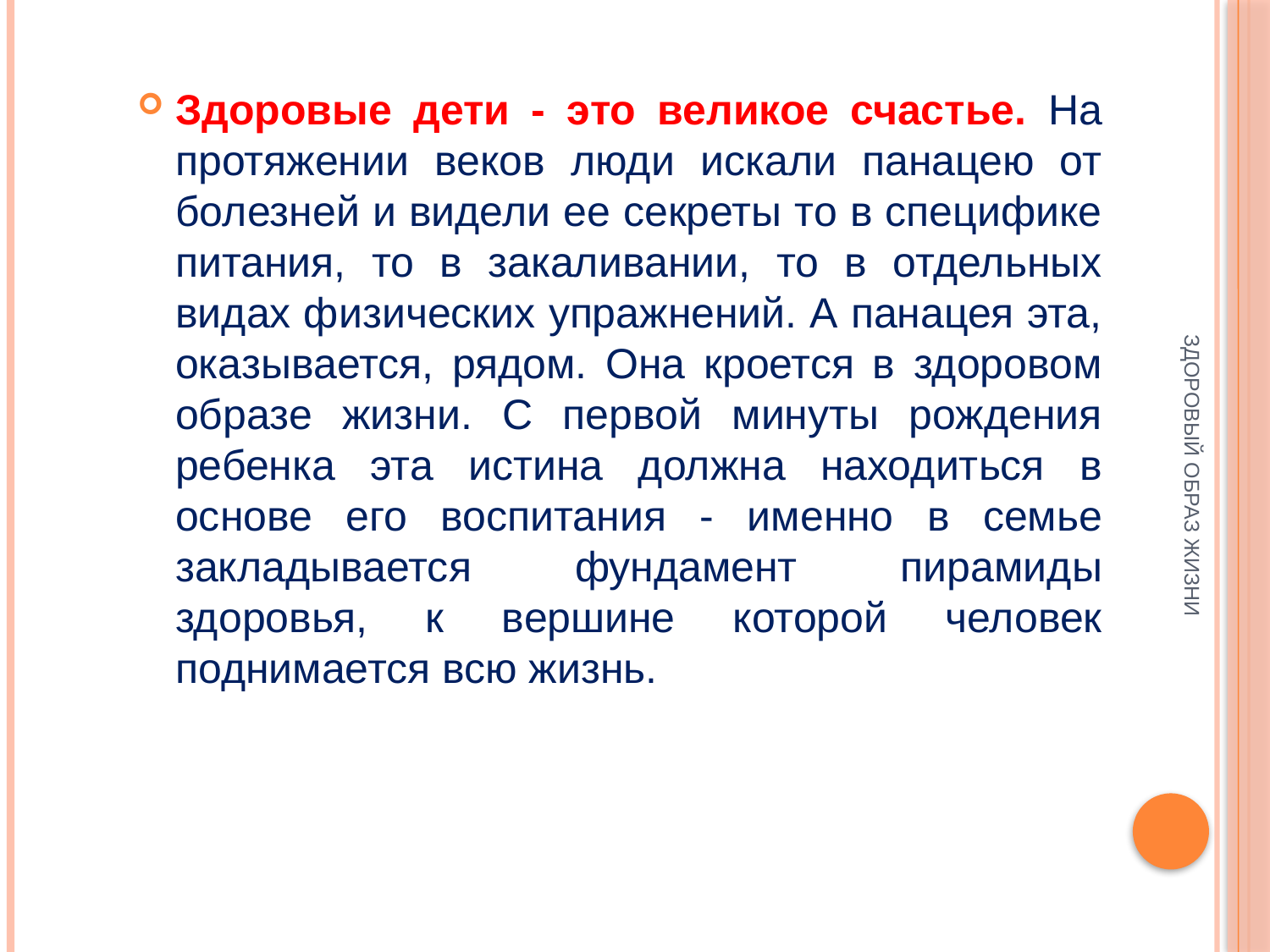

Здоровые дети - это великое счастье. На протяжении веков люди искали панацею от болезней и видели ее секреты то в специфике питания, то в закаливании, то в отдельных видах физических упражнений. А панацея эта, оказывается, рядом. Она кроется в здоровом образе жизни. С первой минуты рождения ребенка эта истина должна находиться в основе его воспитания - именно в семье закладывается фундамент пирамиды здоровья, к вершине которой человек поднимается всю жизнь.
ЗДОРОВЫЙ ОБРАЗ ЖИЗНИ